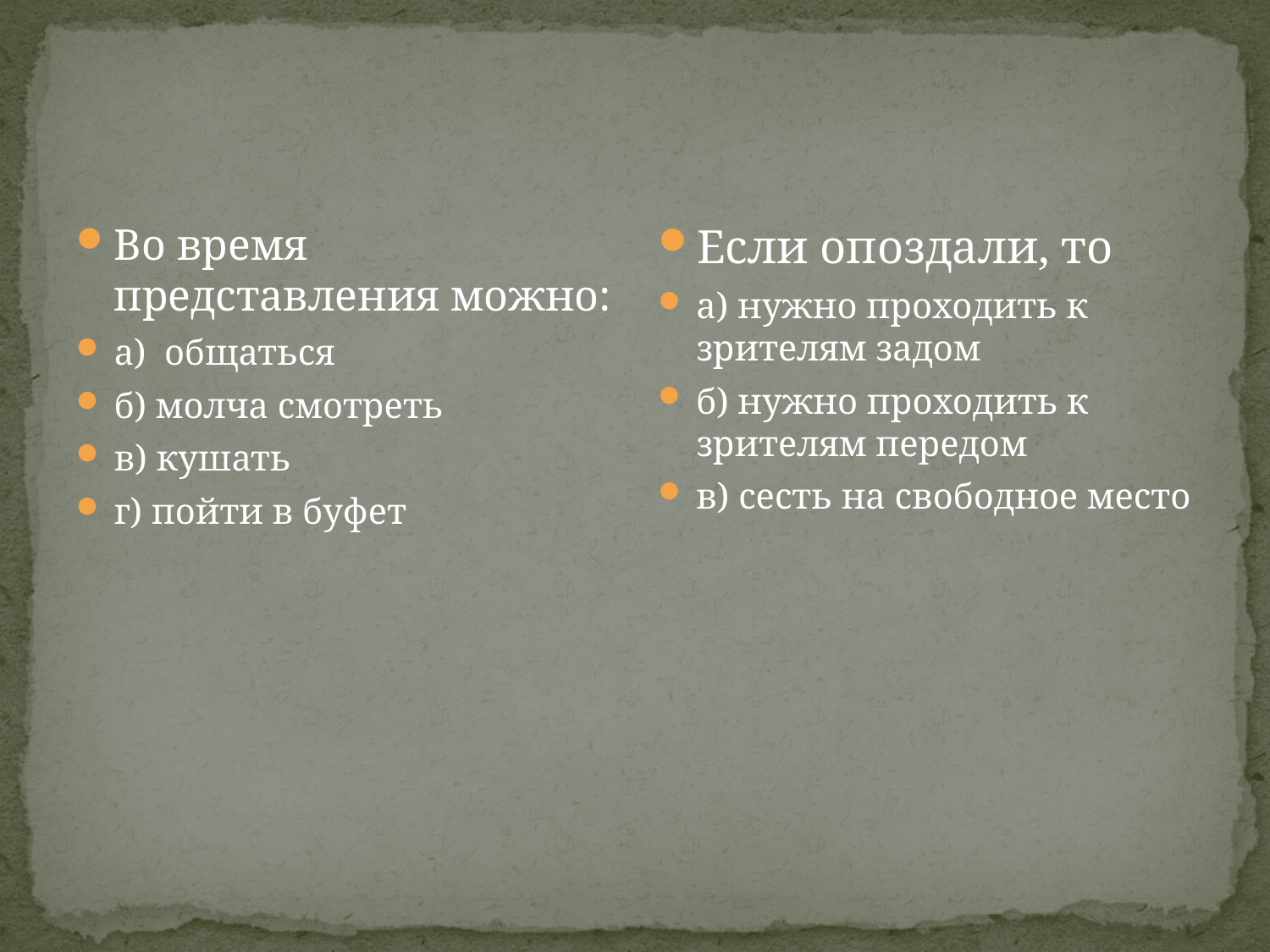

#
Во время представления можно:
а)  общаться
б) молча смотреть
в) кушать
г) пойти в буфет
Если опоздали, то
а) нужно проходить к зрителям задом
б) нужно проходить к зрителям передом
в) сесть на свободное место